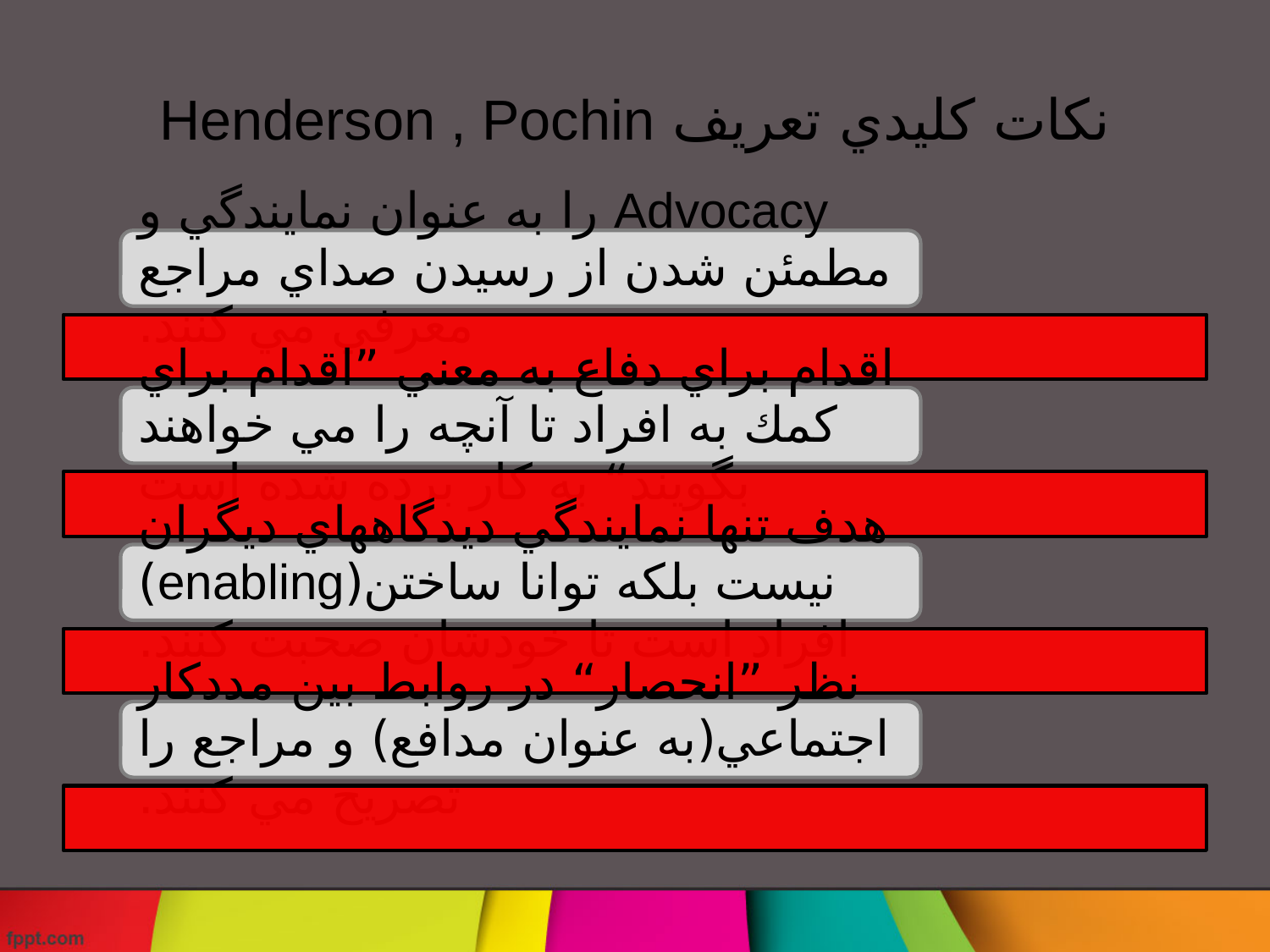

# نكات كليدي تعريف Henderson , Pochin
Advocacy را به عنوان نمايندگي و مطمئن شدن از رسيدن صداي مراجع معرفي مي كنند.
اقدام براي دفاع به معني ”اقدام براي كمك به افراد تا آنچه را مي خواهند بگويند“ به كار برده شده است
نظر ”انحصار“ در روابط بين مددكار اجتماعي(به عنوان مدافع) و مراجع را تصريح مي كنند.